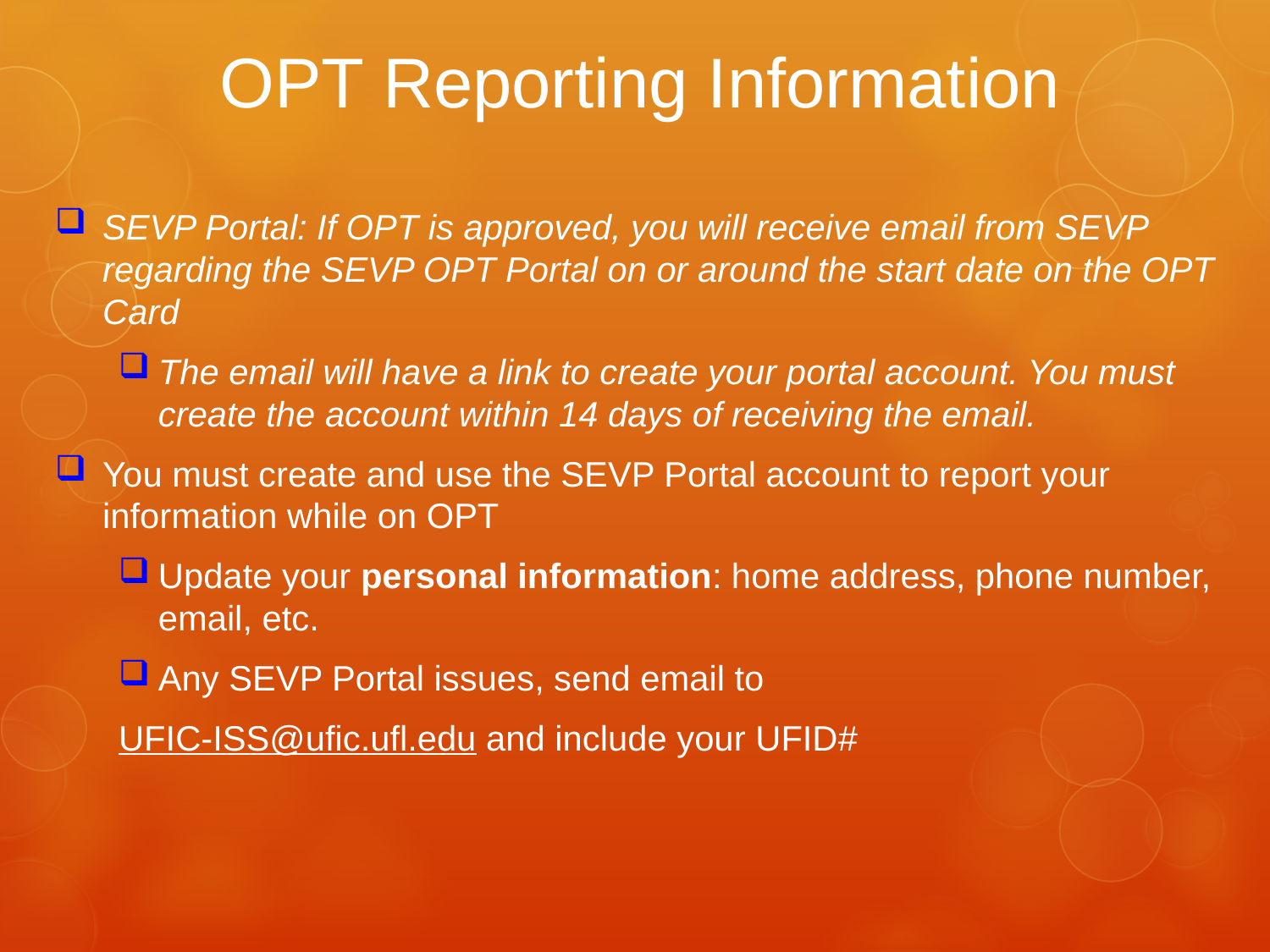

# OPT Reporting Information
SEVP Portal: If OPT is approved, you will receive email from SEVP regarding the SEVP OPT Portal on or around the start date on the OPT Card
The email will have a link to create your portal account. You must create the account within 14 days of receiving the email.
You must create and use the SEVP Portal account to report your information while on OPT
Update your personal information: home address, phone number, email, etc.
Any SEVP Portal issues, send email to
UFIC-ISS@ufic.ufl.edu and include your UFID#